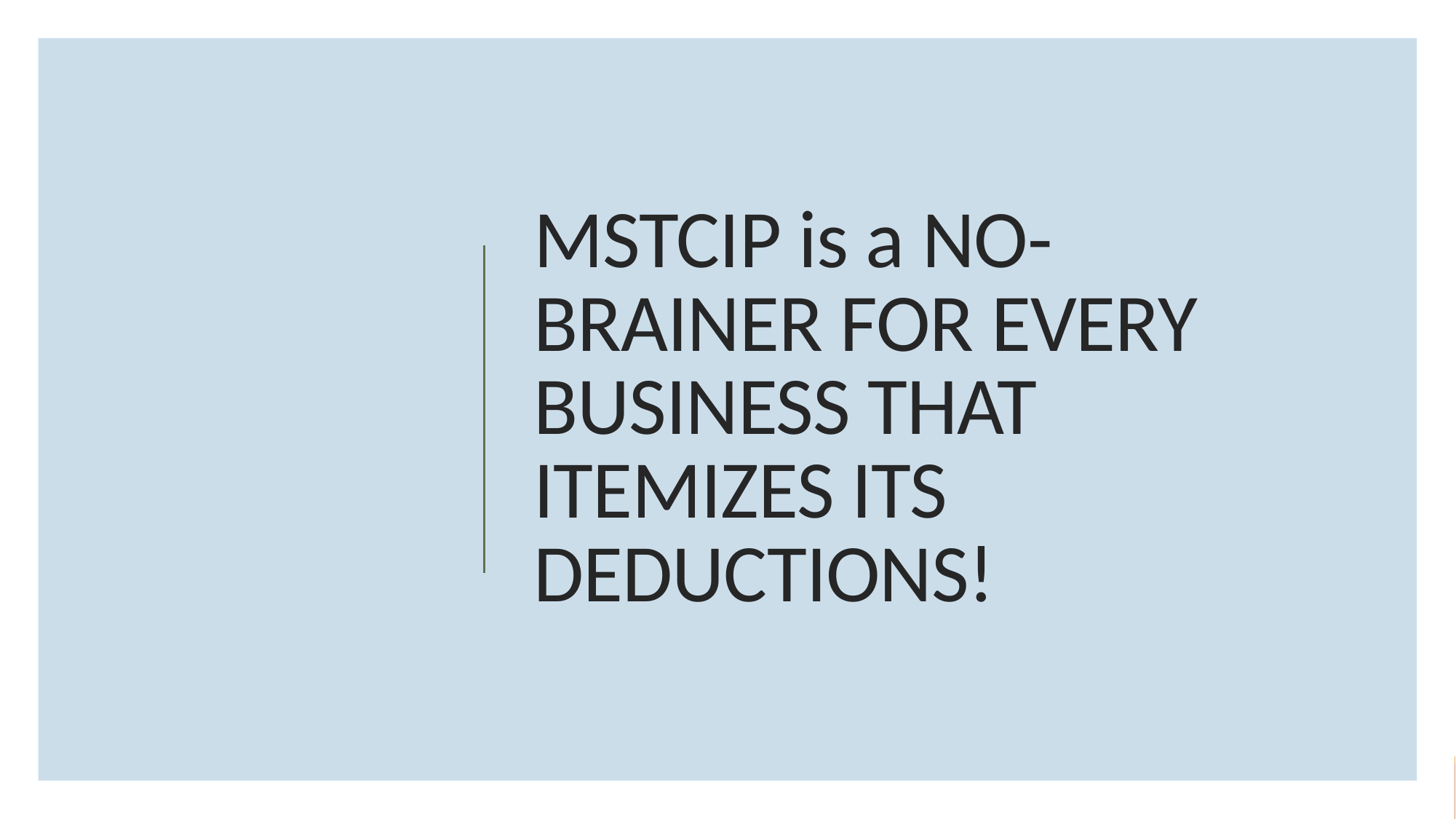

# MSTCIP is a NO-BRAINER FOR EVERY BUSINESS THAT ITEMIZES ITS DEDUCTIONS!